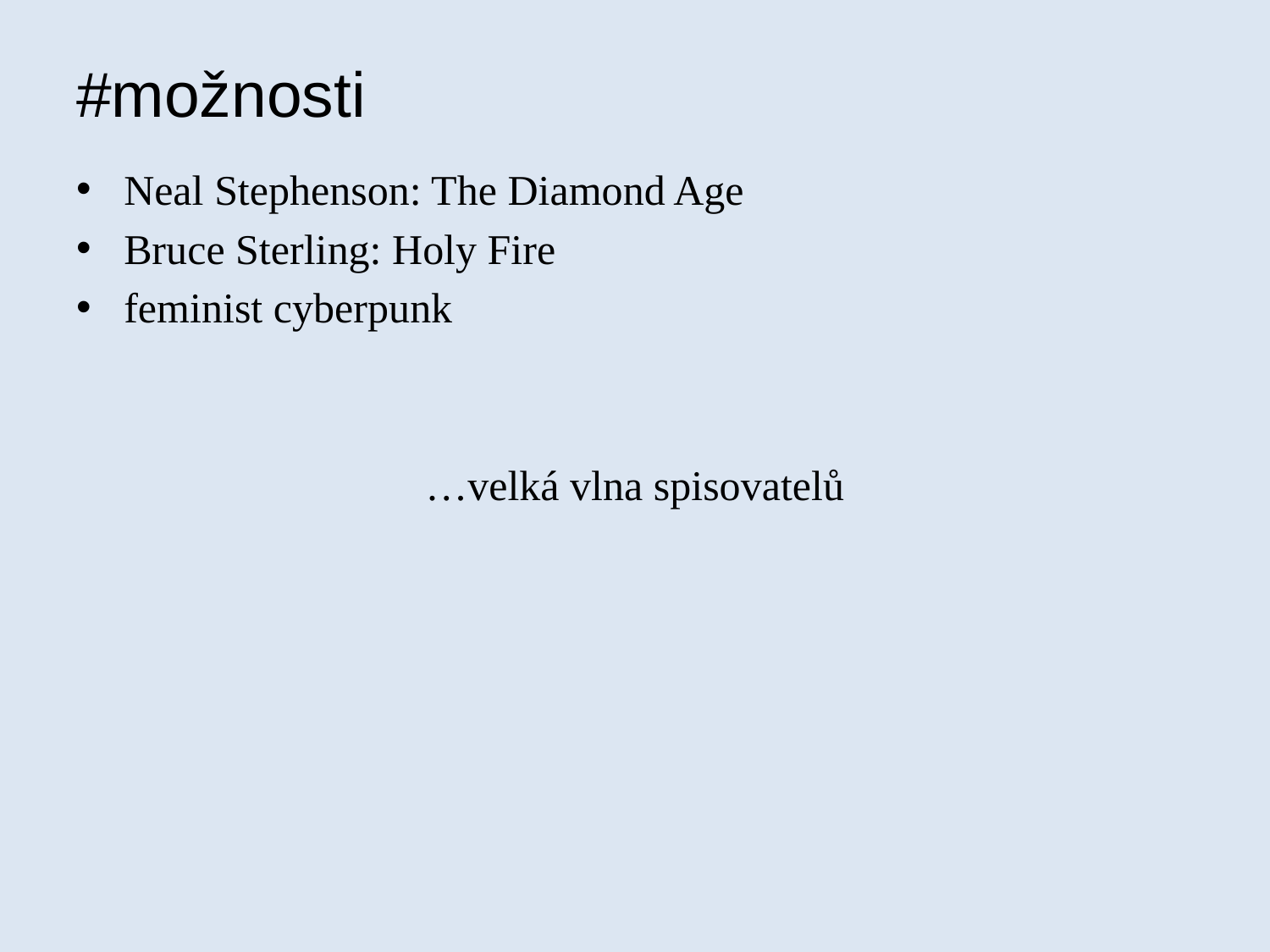

# #možnosti
Neal Stephenson: The Diamond Age
Bruce Sterling: Holy Fire
feminist cyberpunk

…velká vlna spisovatelů